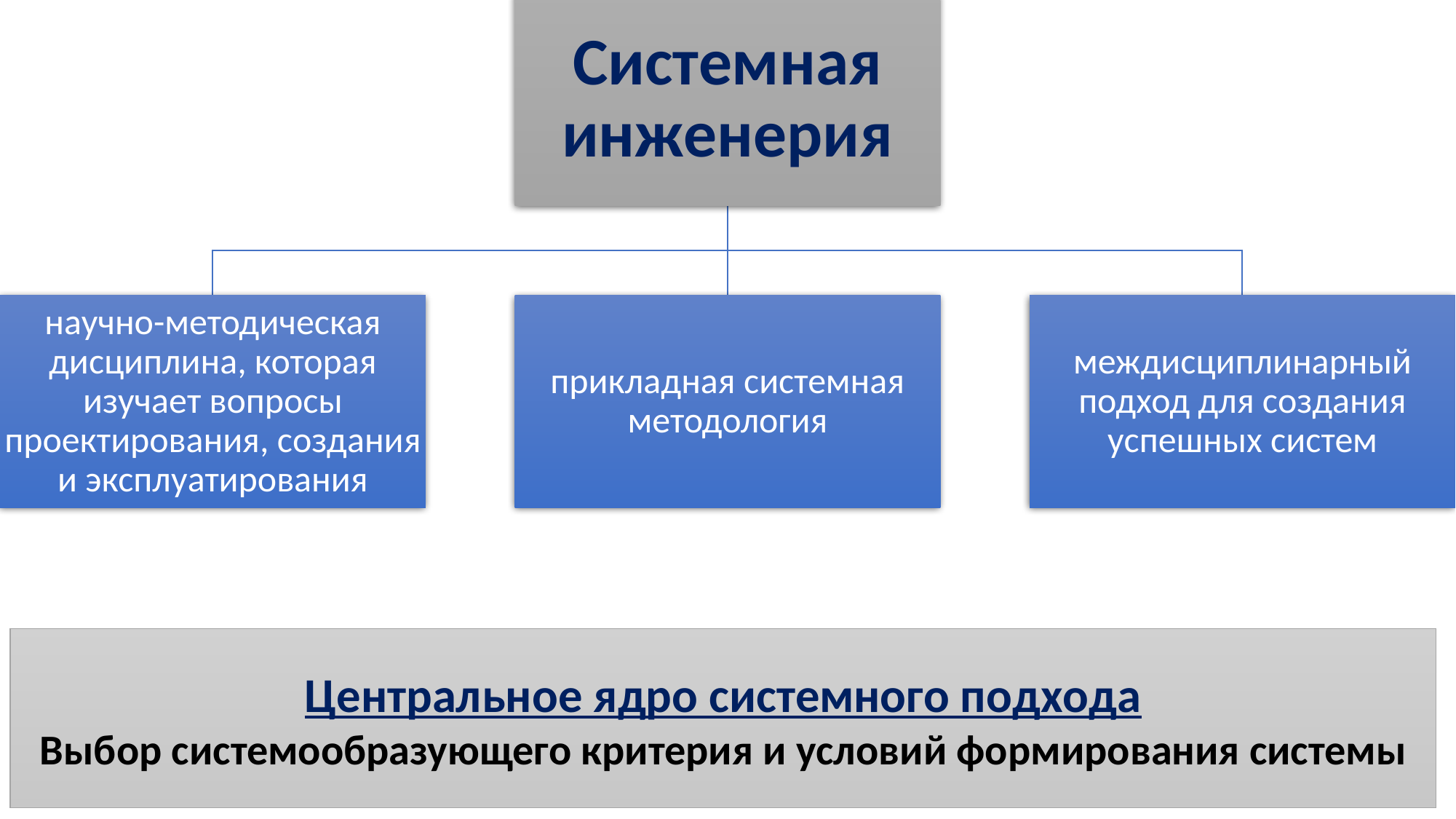

Системная инженерия
научно-методическая дисциплина, которая изучает вопросы проектирования, создания и эксплуатирования
прикладная системная методология
междисциплинарный подход для создания успешных систем
Центральное ядро системного подхода
Выбор системообразующего критерия и условий формирования системы